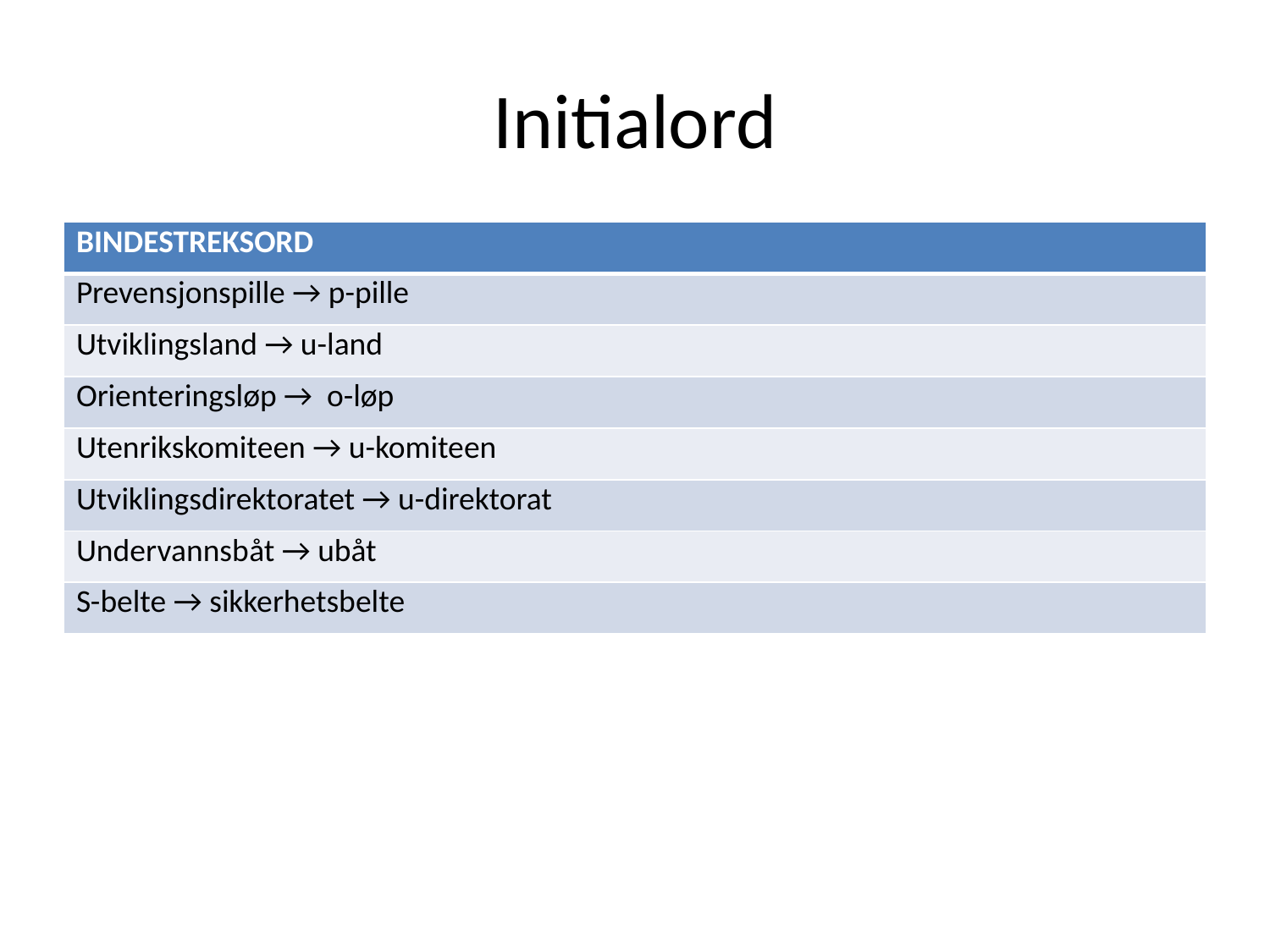

# Initialord
| BINDESTREKSORD |
| --- |
| Prevensjonspille → p-pille |
| Utviklingsland → u-land |
| Orienteringsløp → o-løp |
| Utenrikskomiteen → u-komiteen |
| Utviklingsdirektoratet → u-direktorat |
| Undervannsbåt → ubåt |
| S-belte → sikkerhetsbelte |